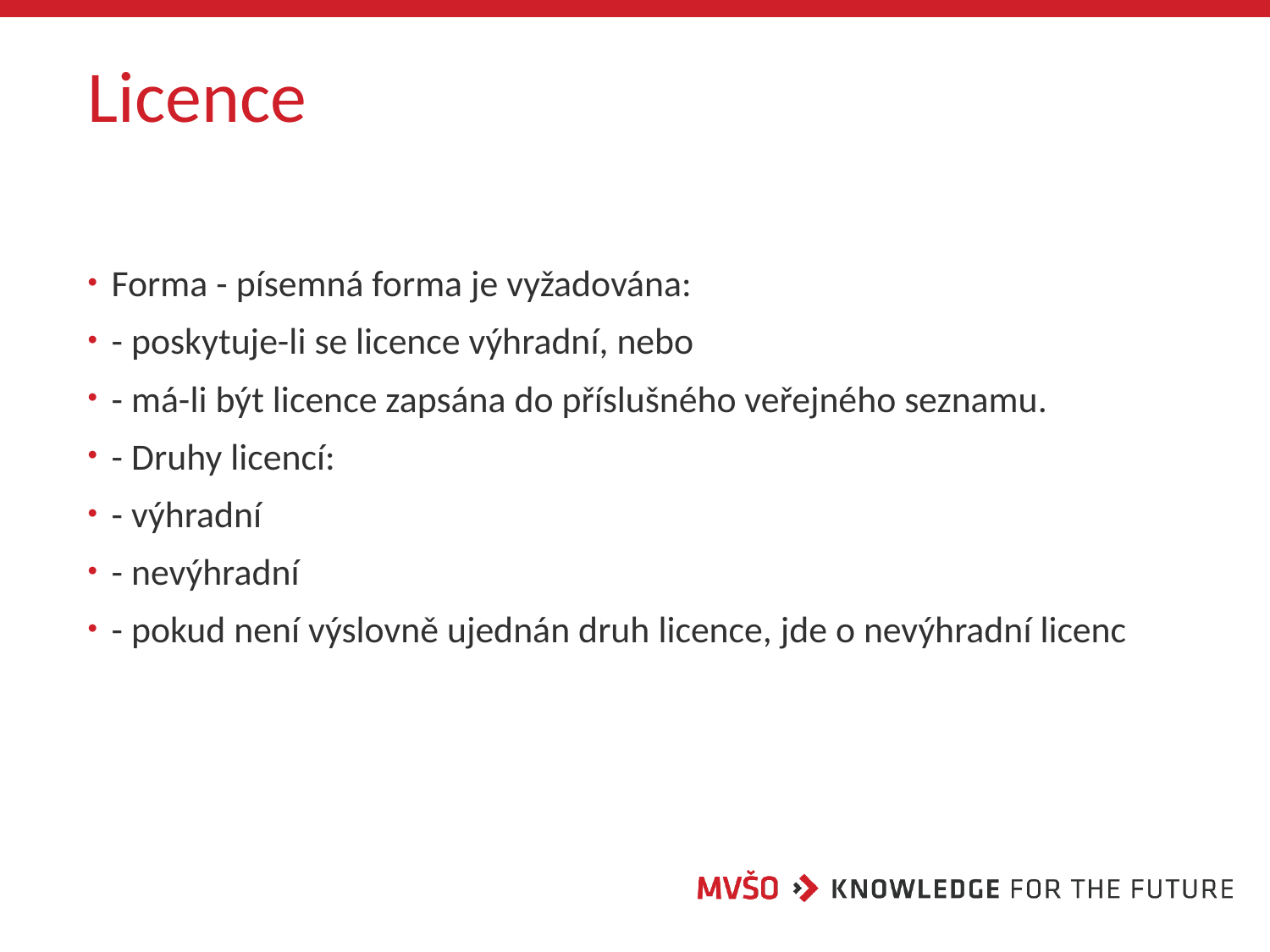

# Licence
Forma - písemná forma je vyžadována:
- poskytuje-li se licence výhradní, nebo
- má-li být licence zapsána do příslušného veřejného seznamu.
- Druhy licencí:
- výhradní
- nevýhradní
- pokud není výslovně ujednán druh licence, jde o nevýhradní licenc